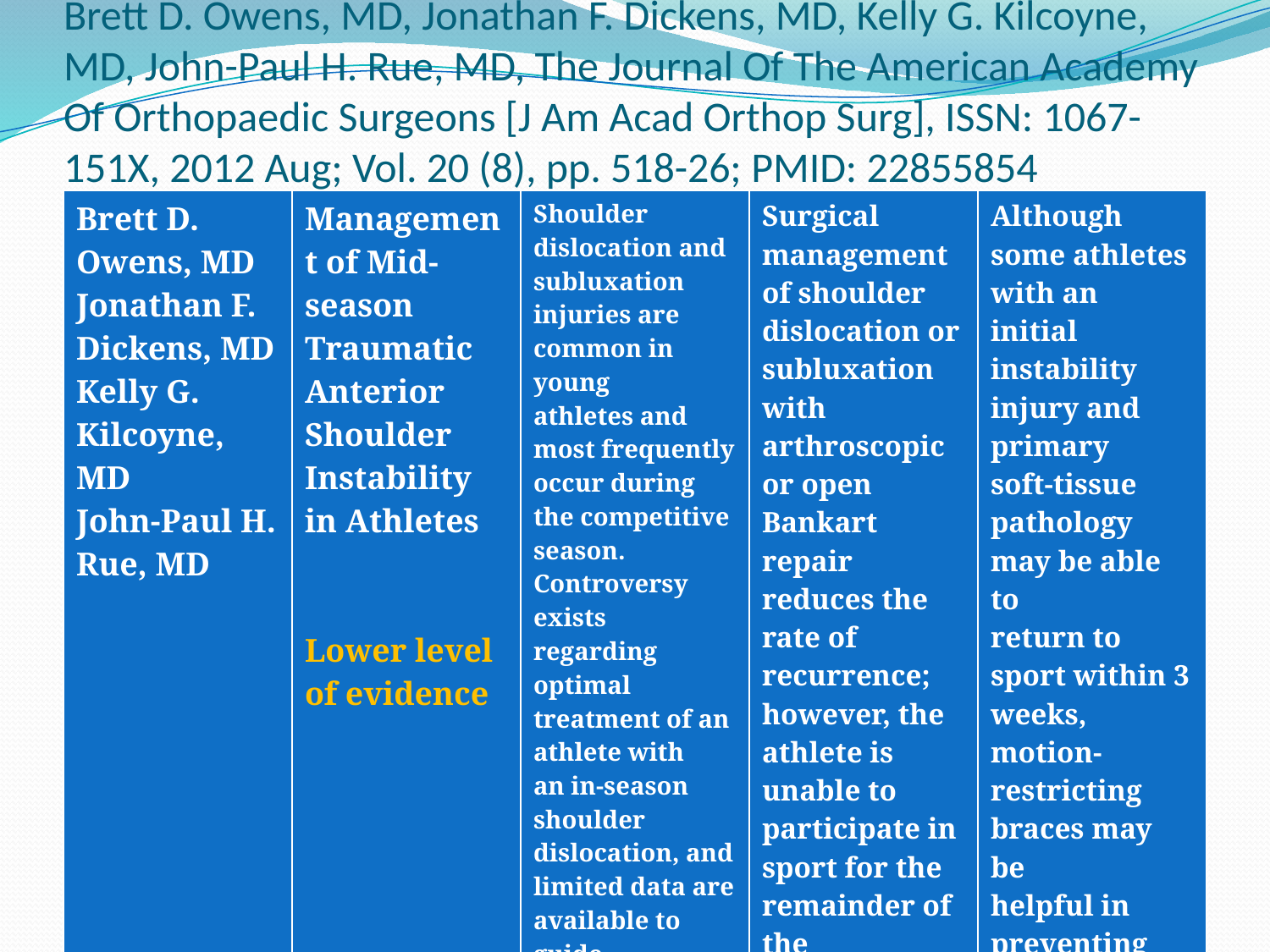

# Brett D. Owens, MD, Jonathan F. Dickens, MD, Kelly G. Kilcoyne, MD, John-Paul H. Rue, MD, The Journal Of The American Academy Of Orthopaedic Surgeons [J Am Acad Orthop Surg], ISSN: 1067-151X, 2012 Aug; Vol. 20 (8), pp. 518-26; PMID: 22855854
| Brett D. Owens, MD Jonathan F. Dickens, MD Kelly G. Kilcoyne, MD John-Paul H. Rue, MD | Management of Mid-season Traumatic Anterior Shoulder Instability in Athletes Lower level of evidence | Shoulder dislocation and subluxation injuries are common in young athletes and most frequently occur during the competitive season. Controversy exists regarding optimal treatment of an athlete with an in-season shoulder dislocation, and limited data are available to guide treatment. | Surgical management of shoulder dislocation or subluxation with arthroscopic or open Bankart repair reduces the rate of recurrence; however, the athlete is unable to participate in sport for the remainder of the competitive season. | Although some athletes with an initial instability injury and primary soft-tissue pathology may be able to return to sport within 3 weeks, motion-restricting braces may be helpful in preventing recurrence. |
| --- | --- | --- | --- | --- |